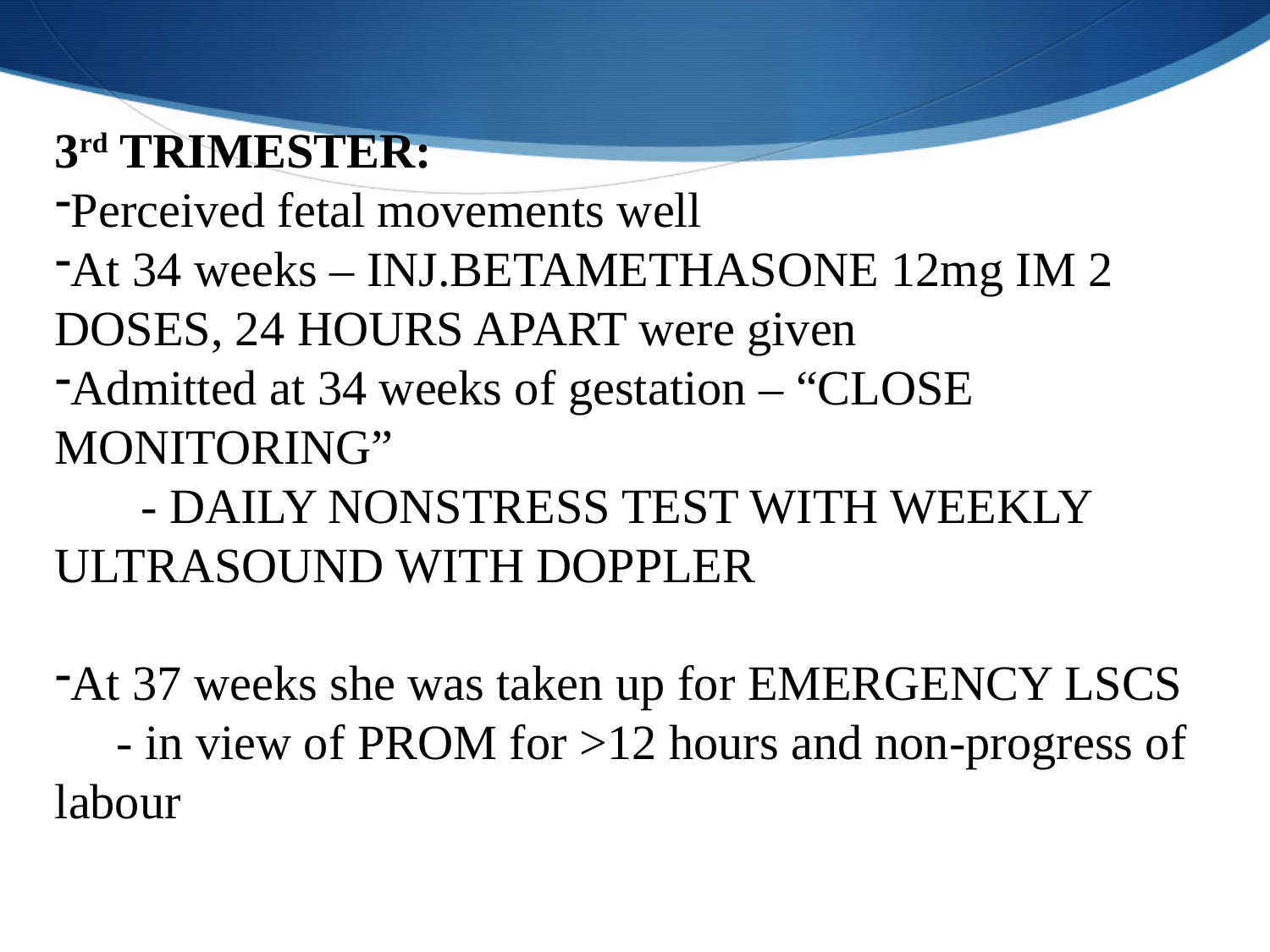

3rd TRIMESTER:
Perceived fetal movements well
At 34 weeks – INJ.BETAMETHASONE 12mg IM 2 DOSES, 24 HOURS APART were given
Admitted at 34 weeks of gestation – “CLOSE MONITORING”
       - DAILY NONSTRESS TEST WITH WEEKLY ULTRASOUND WITH DOPPLER

At 37 weeks she was taken up for EMERGENCY LSCS
     - in view of PROM for >12 hours and non-progress of labour